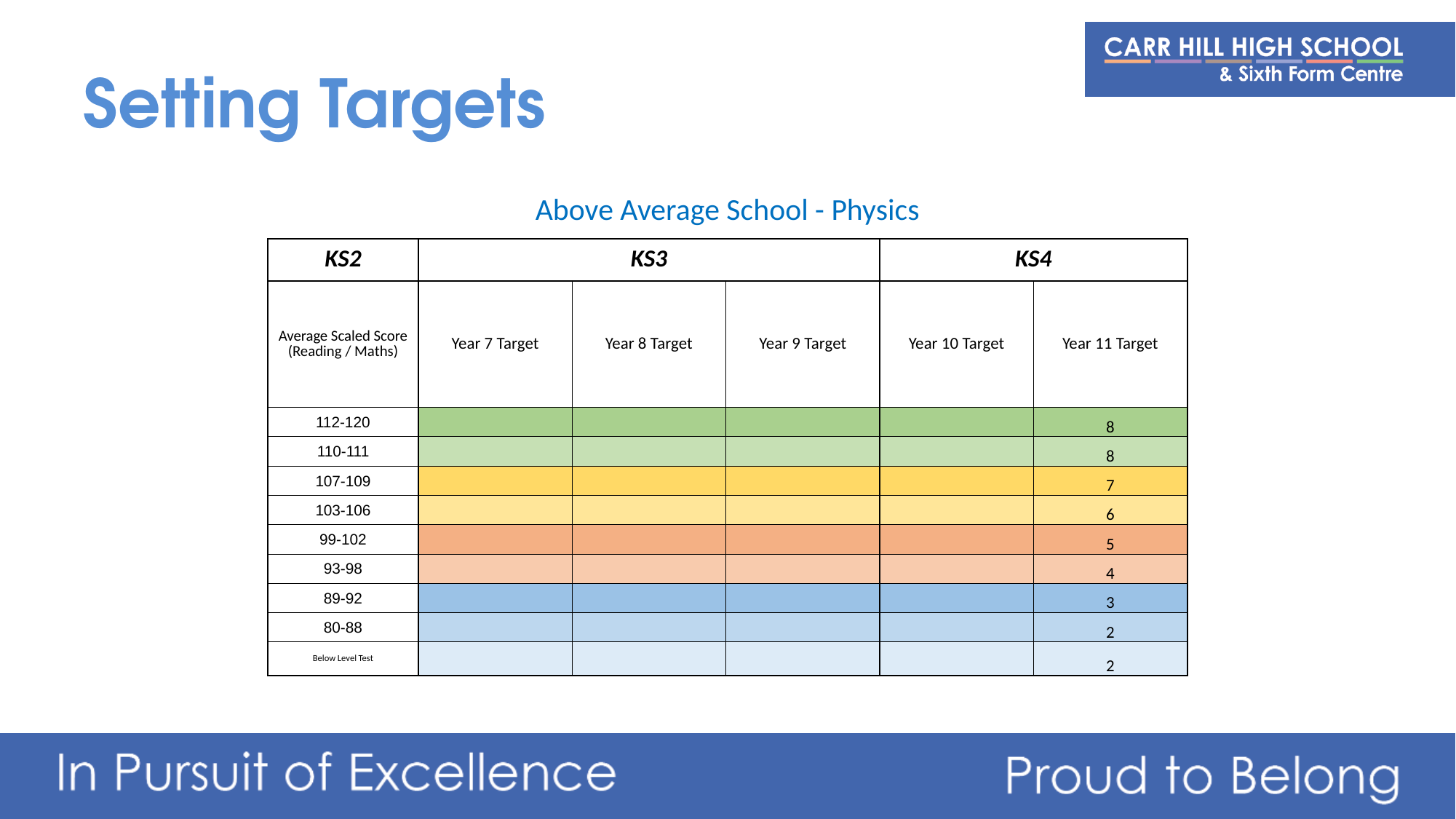

# Setting Targets
| Above Average School - Physics |  |  |  |  |  |
| --- | --- | --- | --- | --- | --- |
| KS2 | KS3 |  |  | KS4 |  |
| Average Scaled Score (Reading / Maths) | Year 7 Target | Year 8 Target | Year 9 Target | Year 10 Target | Year 11 Target |
| 112-120 |  |  |  |  | 8 |
| 110-111 |  |  |  |  | 8 |
| 107-109 |  |  |  |  | 7 |
| 103-106 |  |  |  |  | 6 |
| 99-102 |  |  |  |  | 5 |
| 93-98 |  |  |  |  | 4 |
| 89-92 |  |  |  |  | 3 |
| 80-88 |  |  |  |  | 2 |
| Below Level Test |  |  |  |  | 2 |